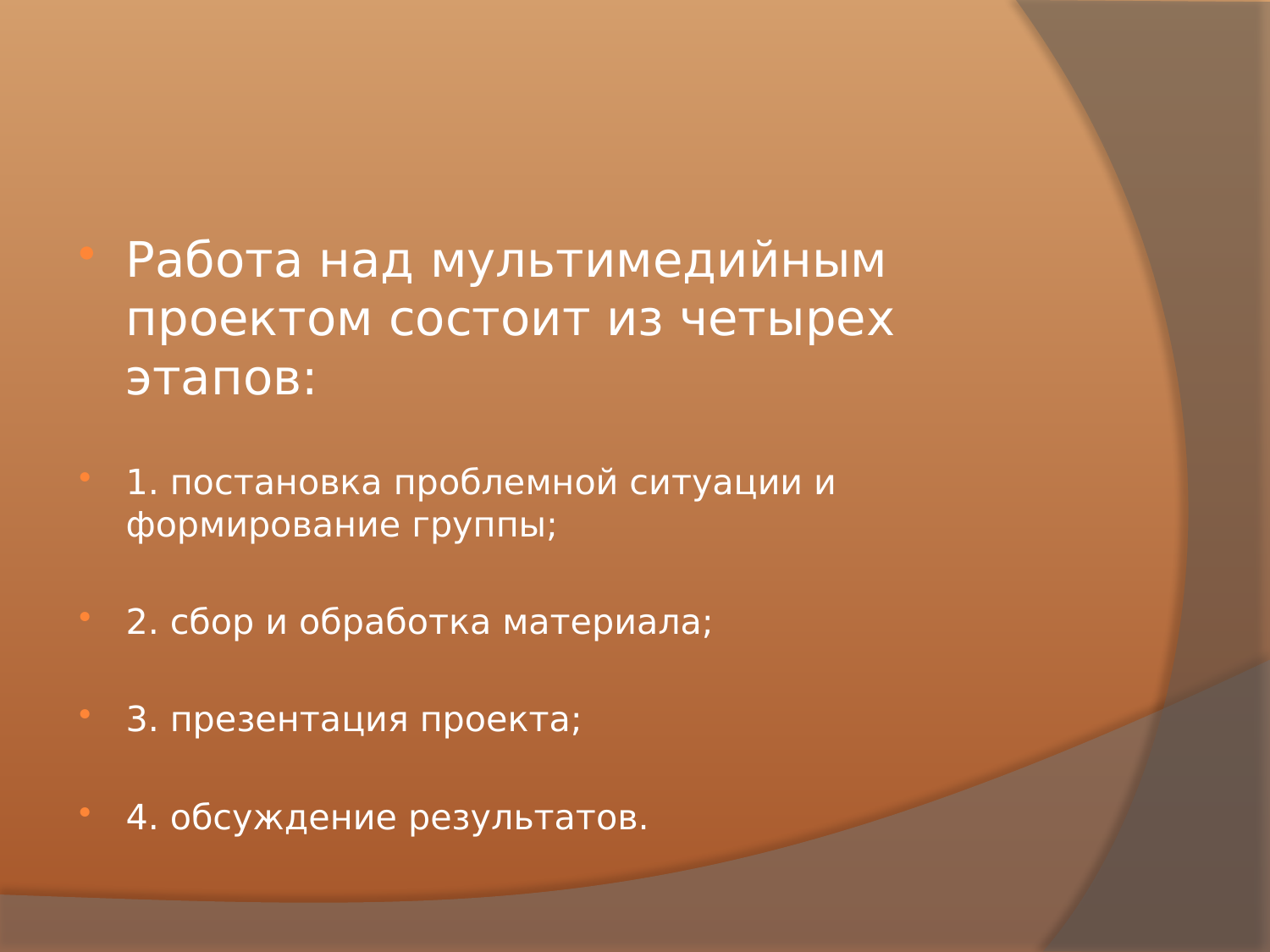

#
Работа над мультимедийным проектом состоит из четырех этапов:

1. постановка проблемной ситуации и формирование группы;

2. сбор и обработка материала;

3. презентация проекта;

4. обсуждение результатов.